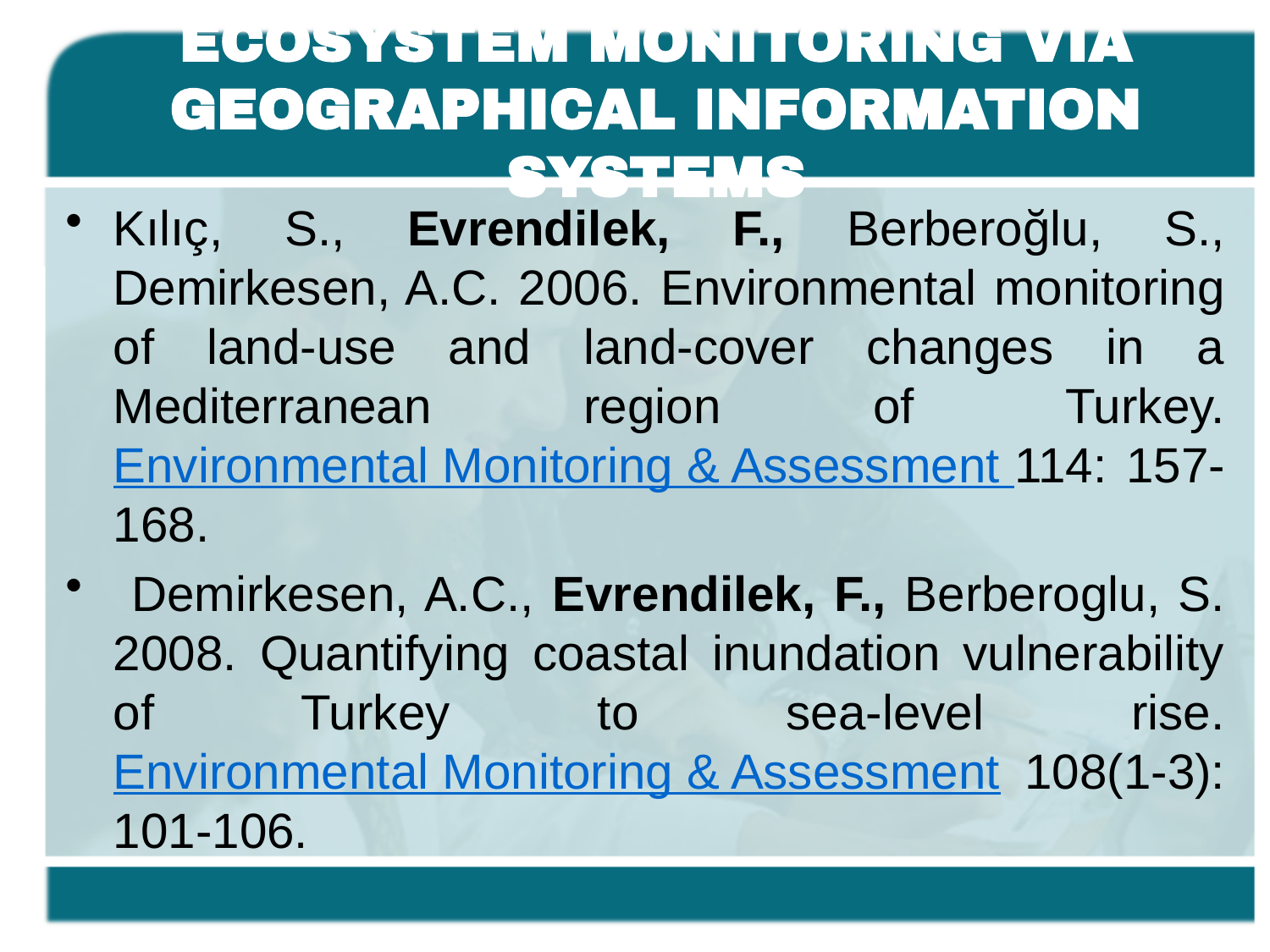

# Ecosystem monitoring via geographical information systems
Kılıç, S., Evrendilek, F., Berberoğlu, S., Demirkesen, A.C. 2006. Environmental monitoring of land-use and land-cover changes in a Mediterranean region of Turkey. Environmental Monitoring & Assessment 114: 157-168.
 Demirkesen, A.C., Evrendilek, F., Berberoglu, S. 2008. Quantifying coastal inundation vulnerability of Turkey to sea-level rise. Environmental Monitoring & Assessment 108(1-3): 101-106.